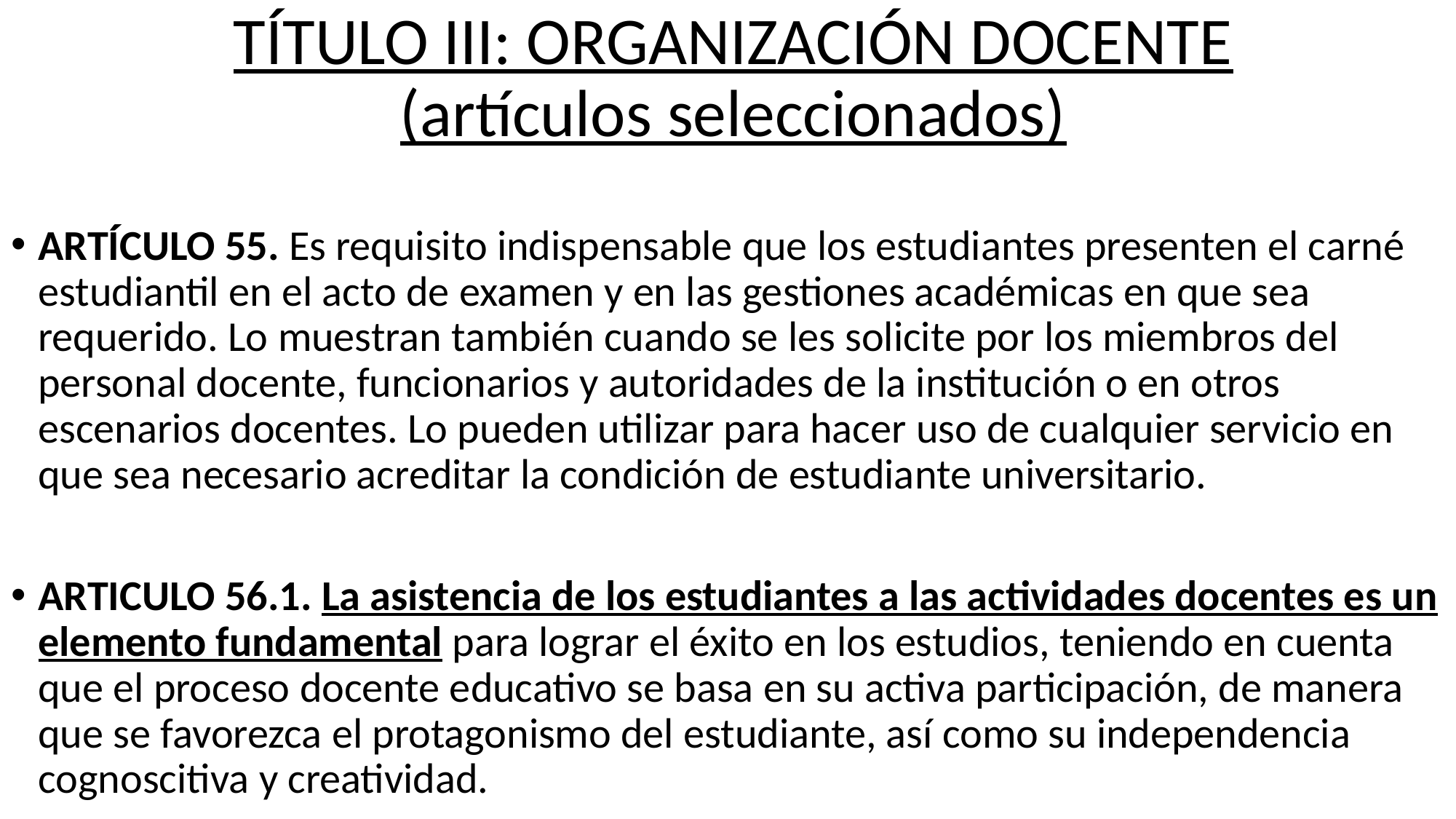

# TÍTULO III: ORGANIZACIÓN DOCENTE (artículos seleccionados)
ARTÍCULO 55. Es requisito indispensable que los estudiantes presenten el carné estudiantil en el acto de examen y en las gestiones académicas en que sea requerido. Lo muestran también cuando se les solicite por los miembros del personal docente, funcionarios y autoridades de la institución o en otros escenarios docentes. Lo pueden utilizar para hacer uso de cualquier servicio en que sea necesario acreditar la condición de estudiante universitario.

ARTICULO 56.1. La asistencia de los estudiantes a las actividades docentes es un elemento fundamental para lograr el éxito en los estudios, teniendo en cuenta que el proceso docente educativo se basa en su activa participación, de manera que se favorezca el protagonismo del estudiante, así como su independencia cognoscitiva y creatividad.